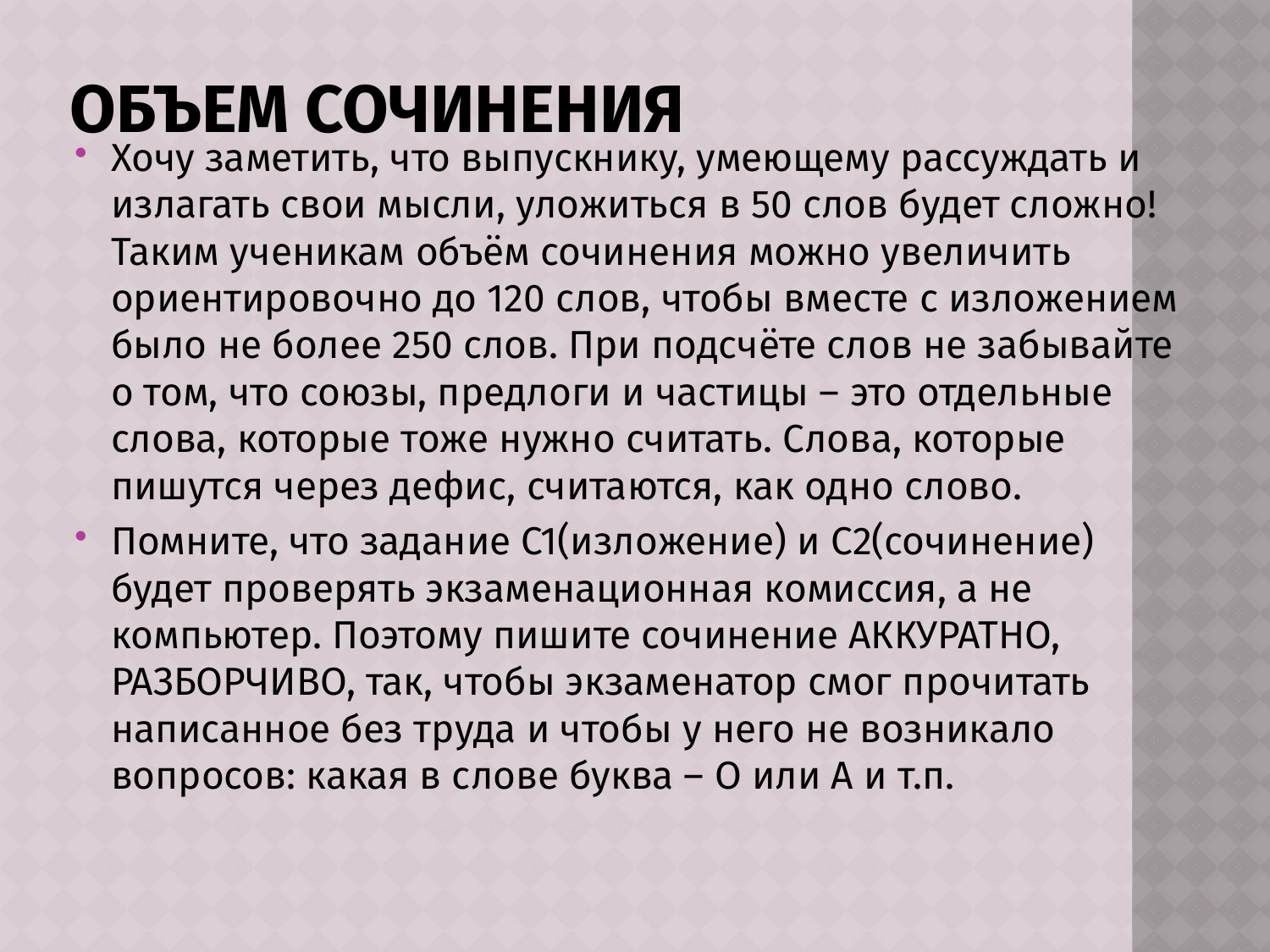

# Объем сочинения
Хочу заметить, что выпускнику, умеющему рассуждать и излагать свои мысли, уложиться в 50 слов будет сложно! Таким ученикам объём сочинения можно увеличить ориентировочно до 120 слов, чтобы вместе с изложением было не более 250 слов. При подсчёте слов не забывайте о том, что союзы, предлоги и частицы – это отдельные слова, которые тоже нужно считать. Слова, которые пишутся через дефис, считаются, как одно слово.
Помните, что задание С1(изложение) и С2(сочинение) будет проверять экзаменационная комиссия, а не компьютер. Поэтому пишите сочинение АККУРАТНО, РАЗБОРЧИВО, так, чтобы экзаменатор смог прочитать написанное без труда и чтобы у него не возникало вопросов: какая в слове буква – О или А и т.п.